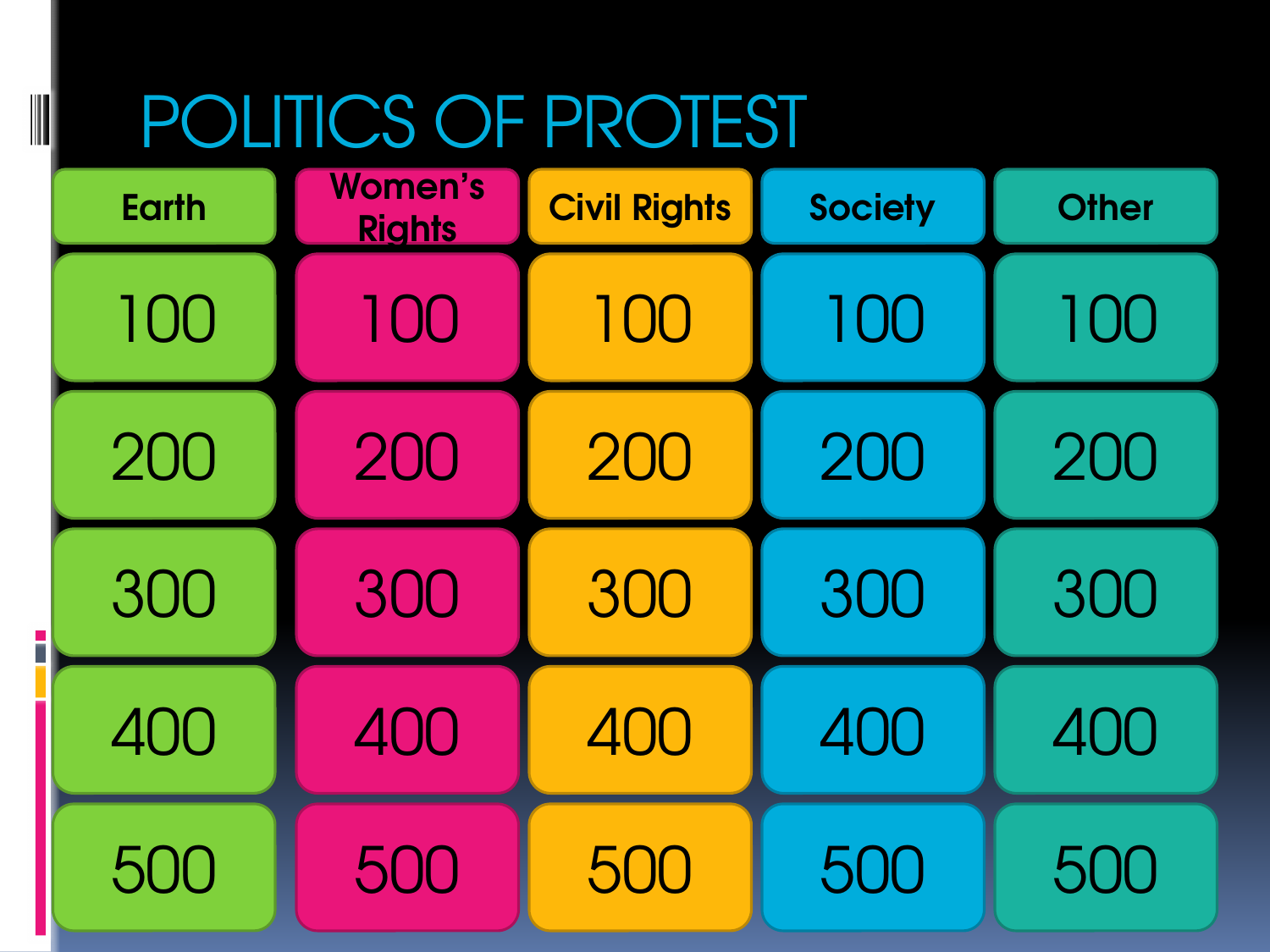

# Politics of Protest
Earth
Women’s Rights
Civil Rights
Society
Other
100
100
100
100
100
200
200
200
200
200
300
300
300
300
300
400
400
400
400
400
500
500
500
500
500